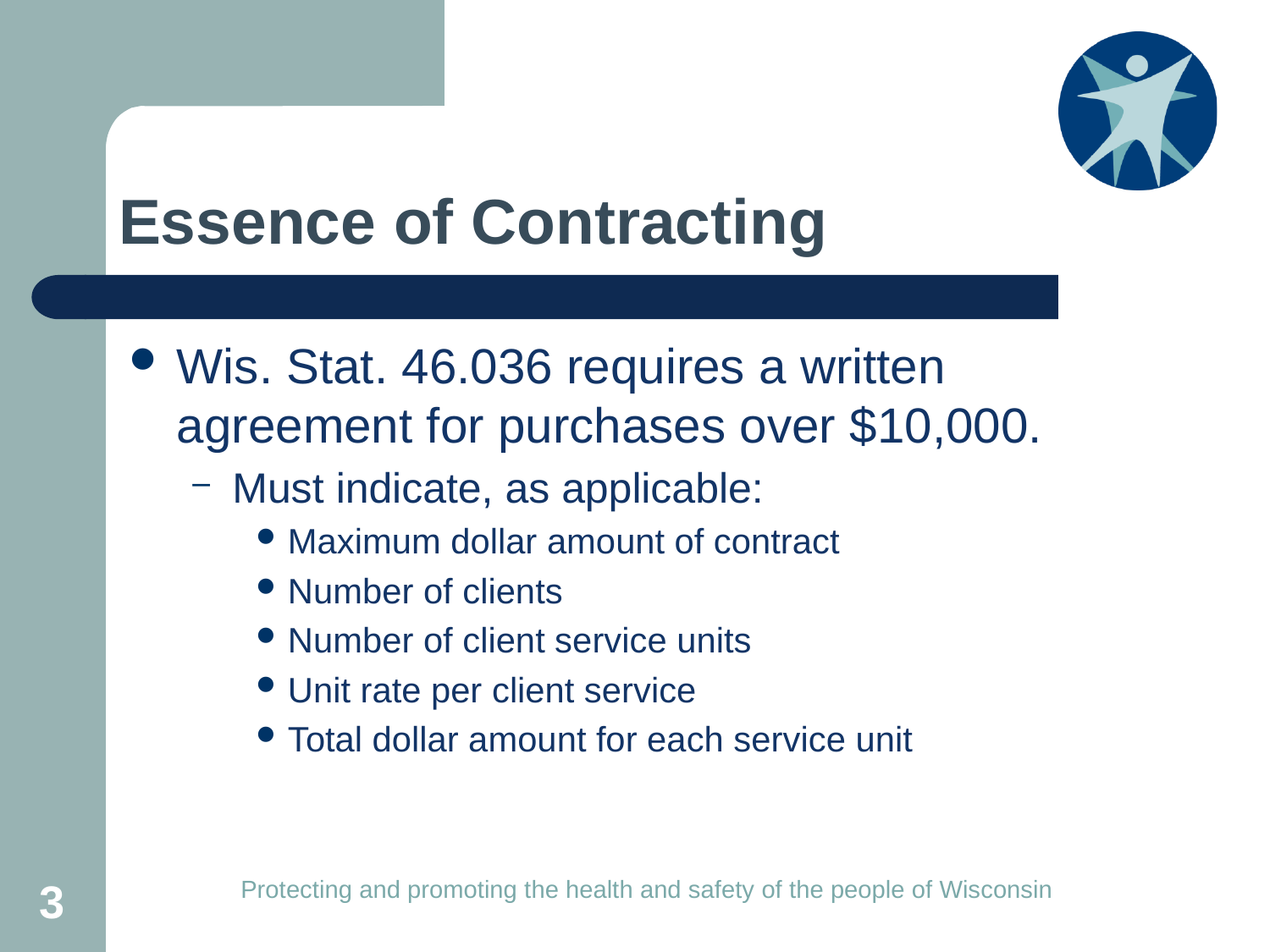

# Essence of Contracting
Wis. Stat. 46.036 requires a written agreement for purchases over $10,000.
Must indicate, as applicable:
Maximum dollar amount of contract
Number of clients
Number of client service units
Unit rate per client service
Total dollar amount for each service unit

3
Protecting and promoting the health and safety of the people of Wisconsin